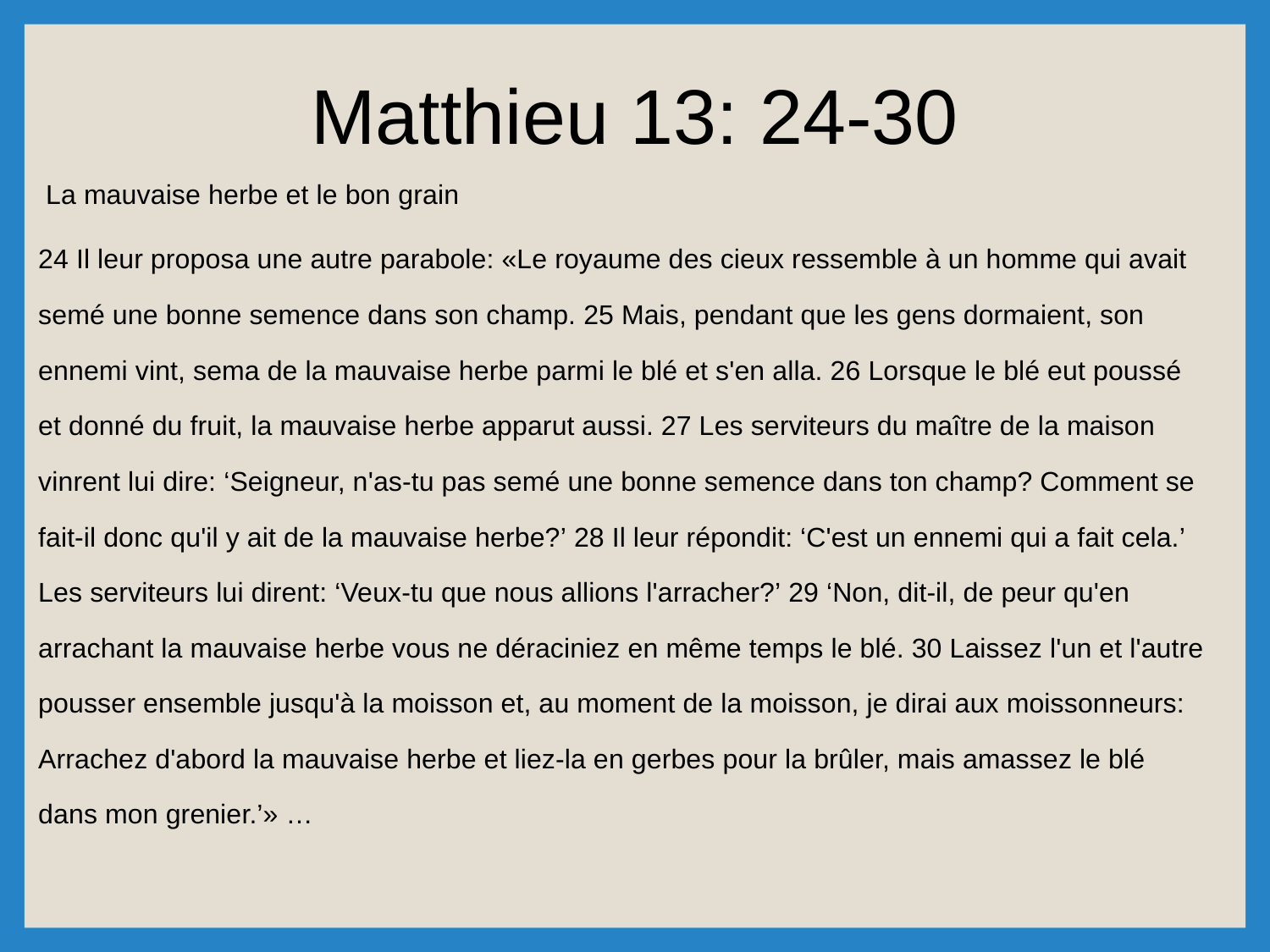

# Matthieu 13: 24-30
 La mauvaise herbe et le bon grain
24 Il leur proposa une autre parabole: «Le royaume des cieux ressemble à un homme qui avait semé une bonne semence dans son champ. 25 Mais, pendant que les gens dormaient, son ennemi vint, sema de la mauvaise herbe parmi le blé et s'en alla. 26 Lorsque le blé eut poussé et donné du fruit, la mauvaise herbe apparut aussi. 27 Les serviteurs du maître de la maison vinrent lui dire: ‘Seigneur, n'as-tu pas semé une bonne semence dans ton champ? Comment se fait-il donc qu'il y ait de la mauvaise herbe?’ 28 Il leur répondit: ‘C'est un ennemi qui a fait cela.’ Les serviteurs lui dirent: ‘Veux-tu que nous allions l'arracher?’ 29 ‘Non, dit-il, de peur qu'en arrachant la mauvaise herbe vous ne déraciniez en même temps le blé. 30 Laissez l'un et l'autre pousser ensemble jusqu'à la moisson et, au moment de la moisson, je dirai aux moissonneurs: Arrachez d'abord la mauvaise herbe et liez-la en gerbes pour la brûler, mais amassez le blé dans mon grenier.’» …